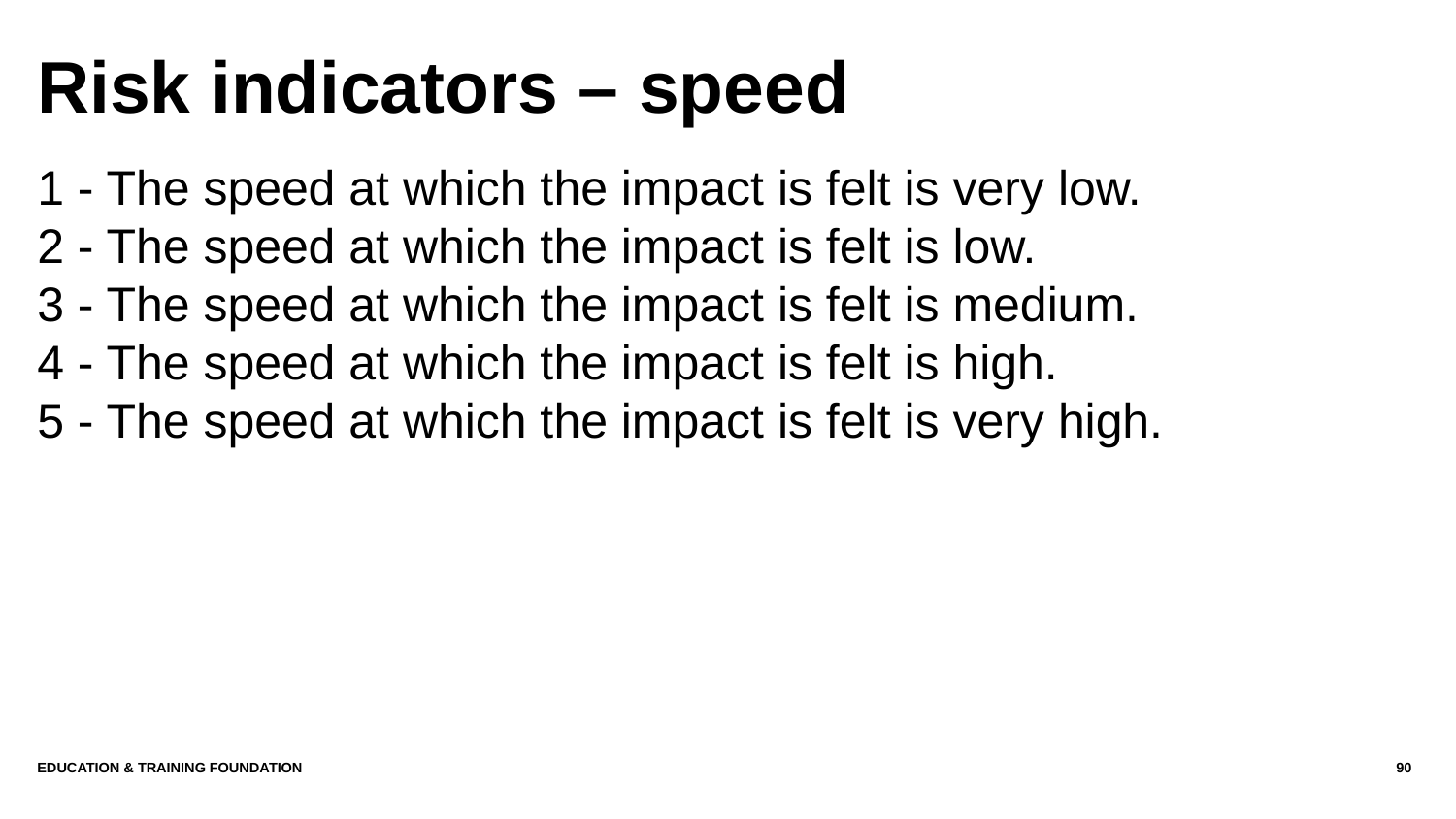

# Risk indicators – speed
1 - The speed at which the impact is felt is very low.
2 - The speed at which the impact is felt is low.
3 - The speed at which the impact is felt is medium.
4 - The speed at which the impact is felt is high.
5 - The speed at which the impact is felt is very high.

Education & Training Foundation
90